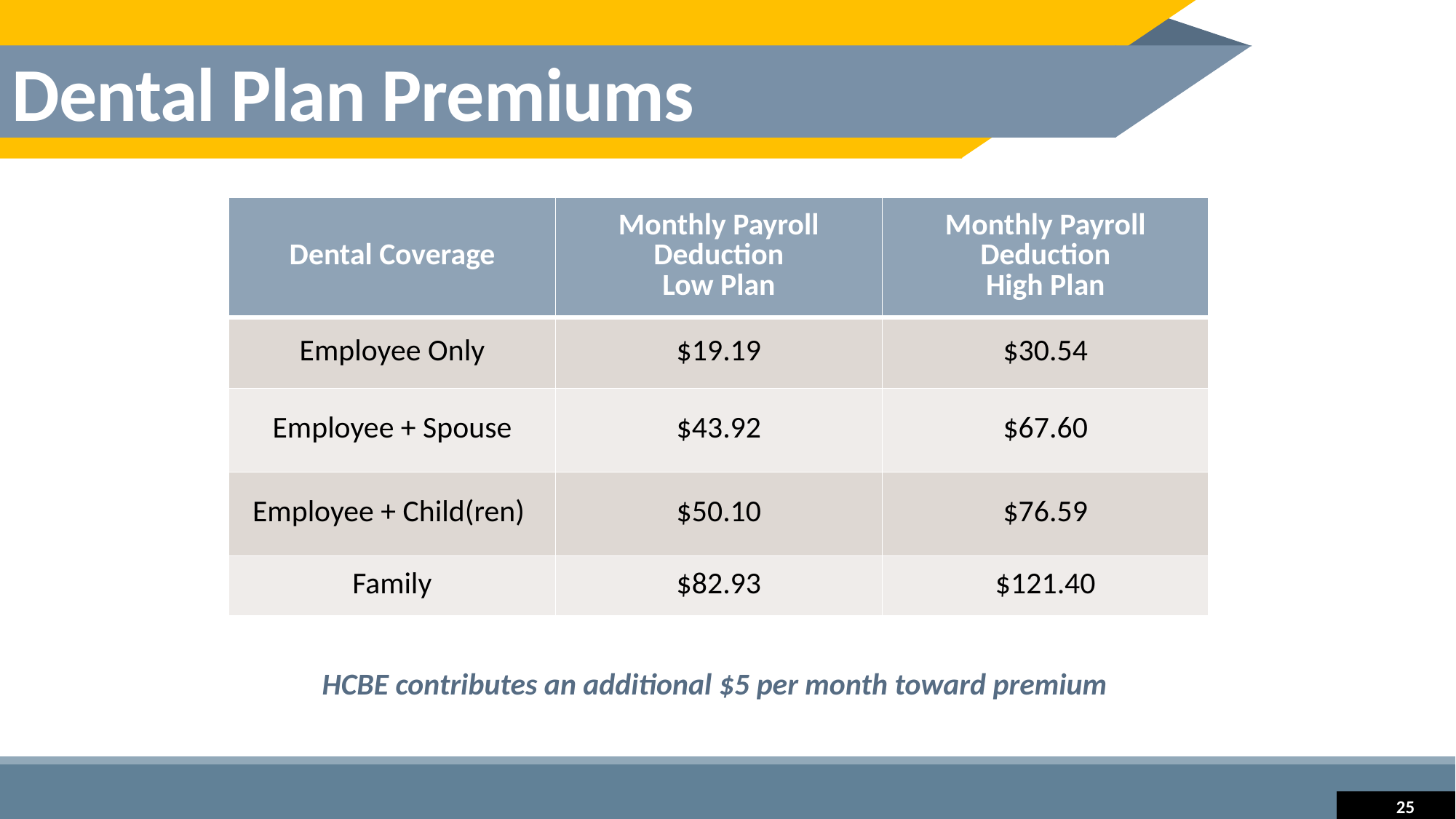

Dental Plan Premiums
| Dental Coverage | Monthly Payroll Deduction Low Plan | Monthly Payroll Deduction High Plan |
| --- | --- | --- |
| Employee Only | $19.19 | $30.54 |
| Employee + Spouse | $43.92 | $67.60 |
| Employee + Child(ren) | $50.10 | $76.59 |
| Family | $82.93 | $121.40 |
HCBE contributes an additional $5 per month toward premium
25